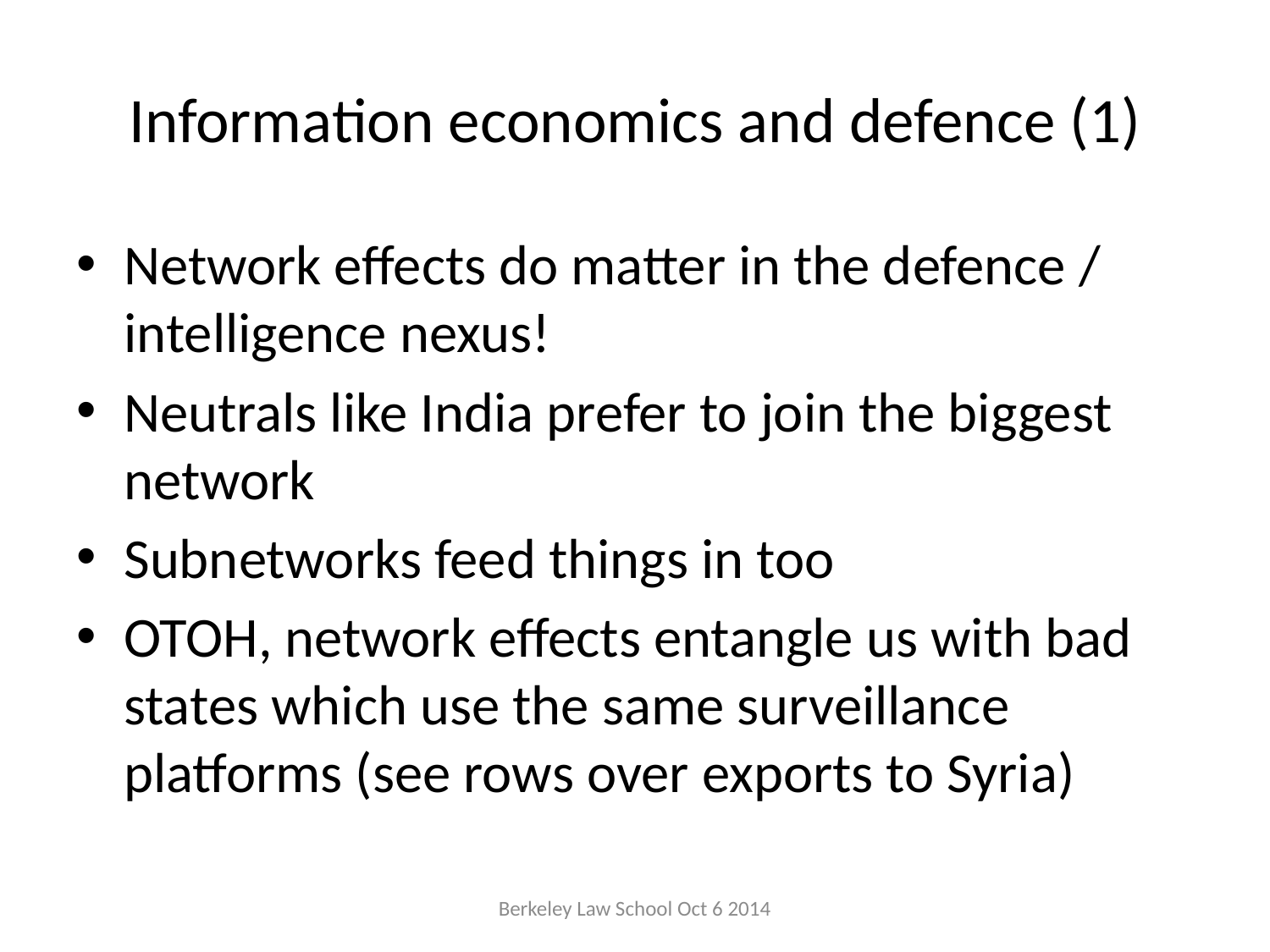

# Information economics and defence (1)
Network effects do matter in the defence / intelligence nexus!
Neutrals like India prefer to join the biggest network
Subnetworks feed things in too
OTOH, network effects entangle us with bad states which use the same surveillance platforms (see rows over exports to Syria)

Berkeley Law School Oct 6 2014